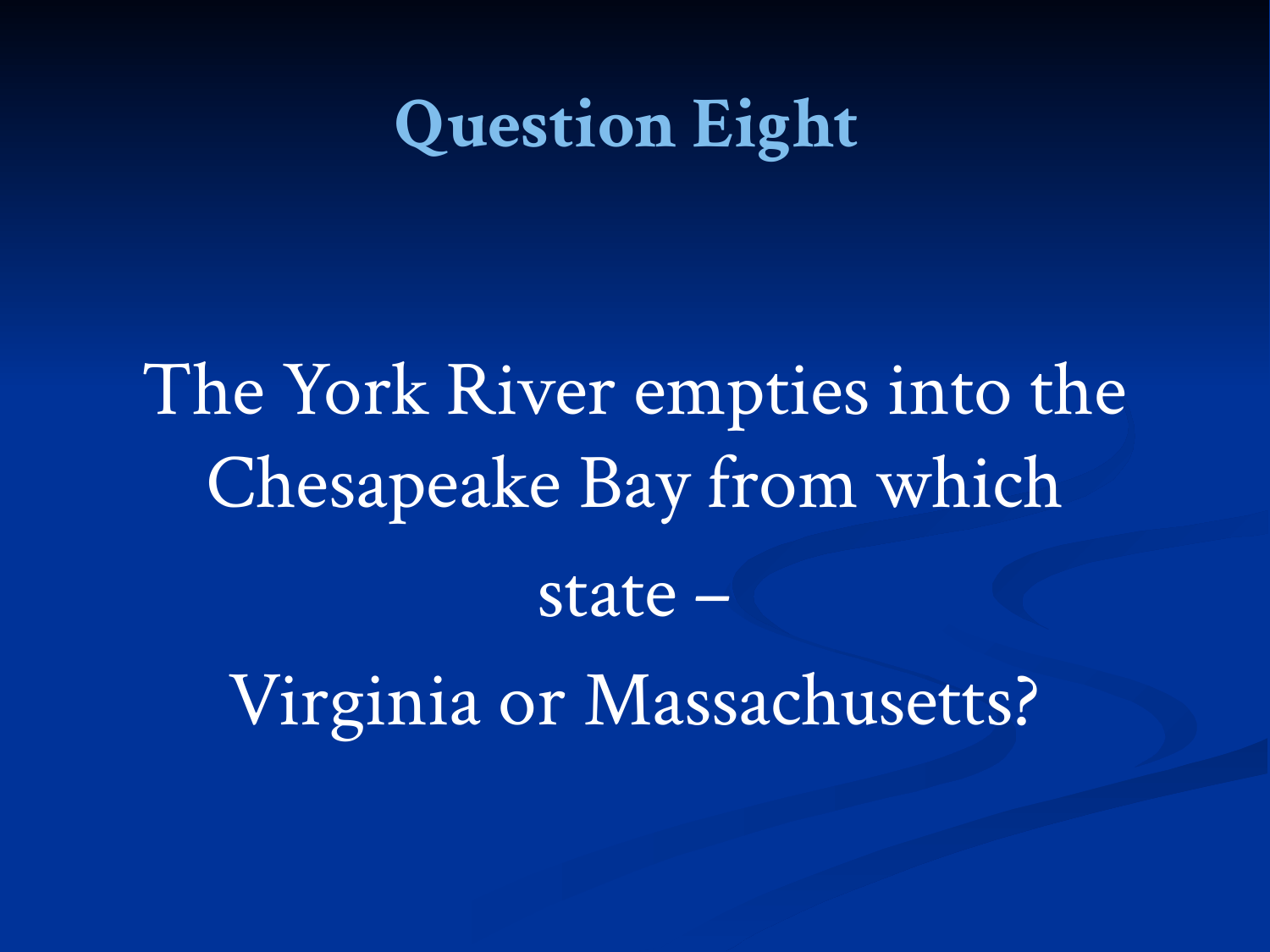

Question Eight

The York River empties into the Chesapeake Bay from which
state –
Virginia or Massachusetts?